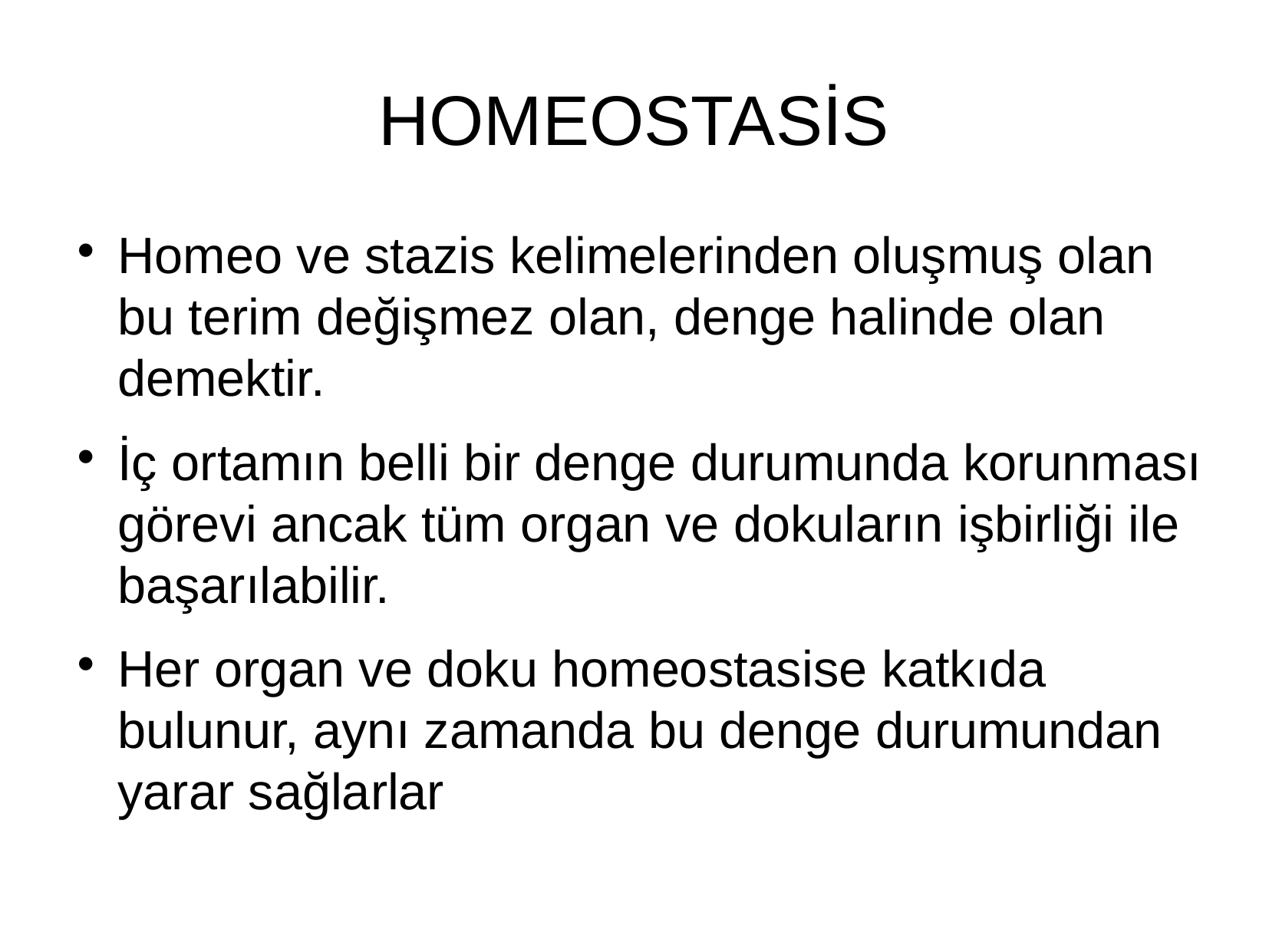

HOMEOSTASİS

Homeo ve stazis kelimelerinden oluşmuş olan bu terim değişmez olan, denge halinde olan demektir.
İç ortamın belli bir denge durumunda korunması görevi ancak tüm organ ve dokuların işbirliği ile başarılabilir.
Her organ ve doku homeostasise katkıda bulunur, aynı zamanda bu denge durumundan yarar sağlarlar